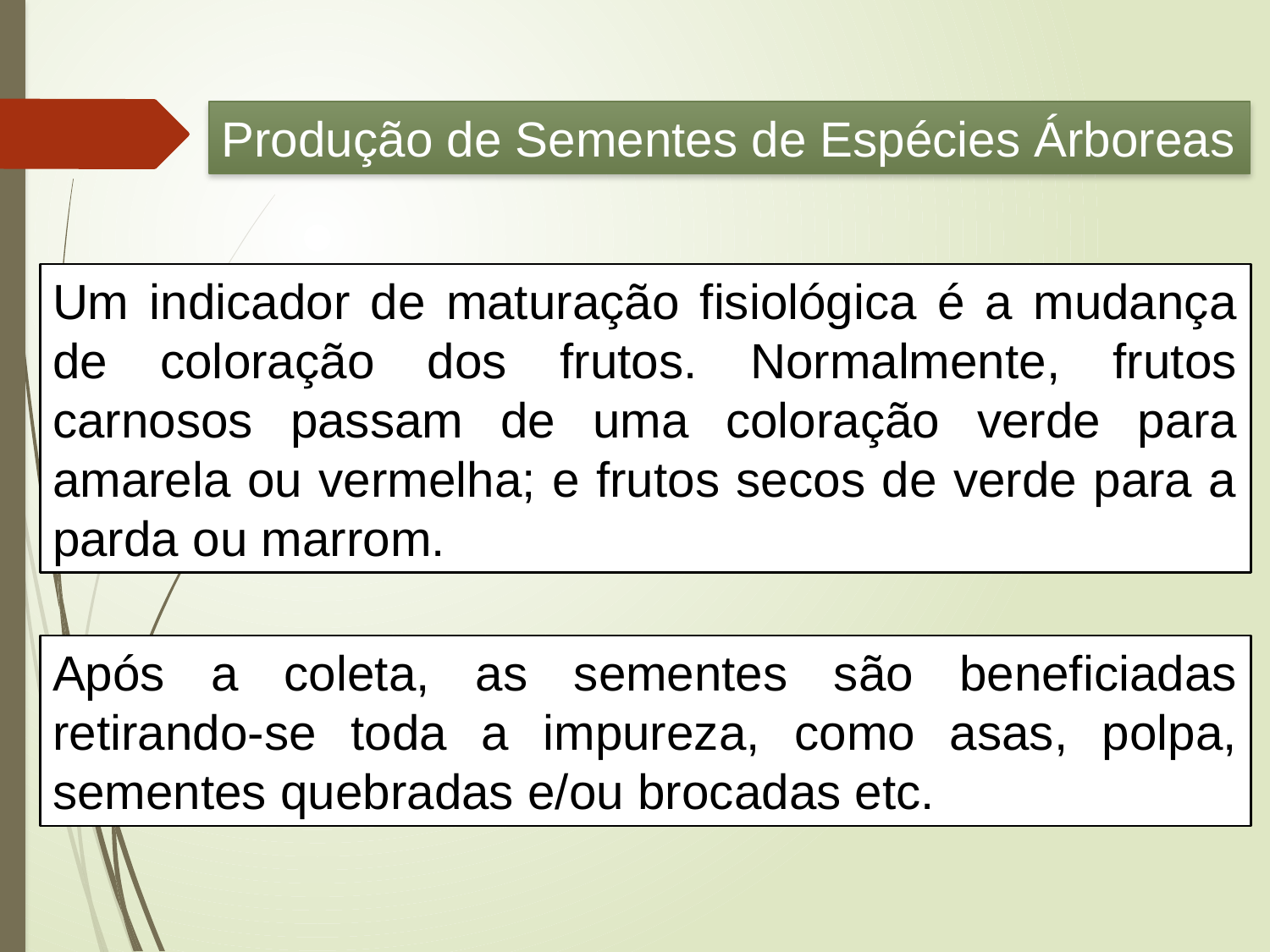

Produção de Sementes de Espécies Árboreas
Um indicador de maturação fisiológica é a mudança de coloração dos frutos. Normalmente, frutos carnosos passam de uma coloração verde para amarela ou vermelha; e frutos secos de verde para a parda ou marrom.
Após a coleta, as sementes são beneficiadas retirando-se toda a impureza, como asas, polpa, sementes quebradas e/ou brocadas etc.